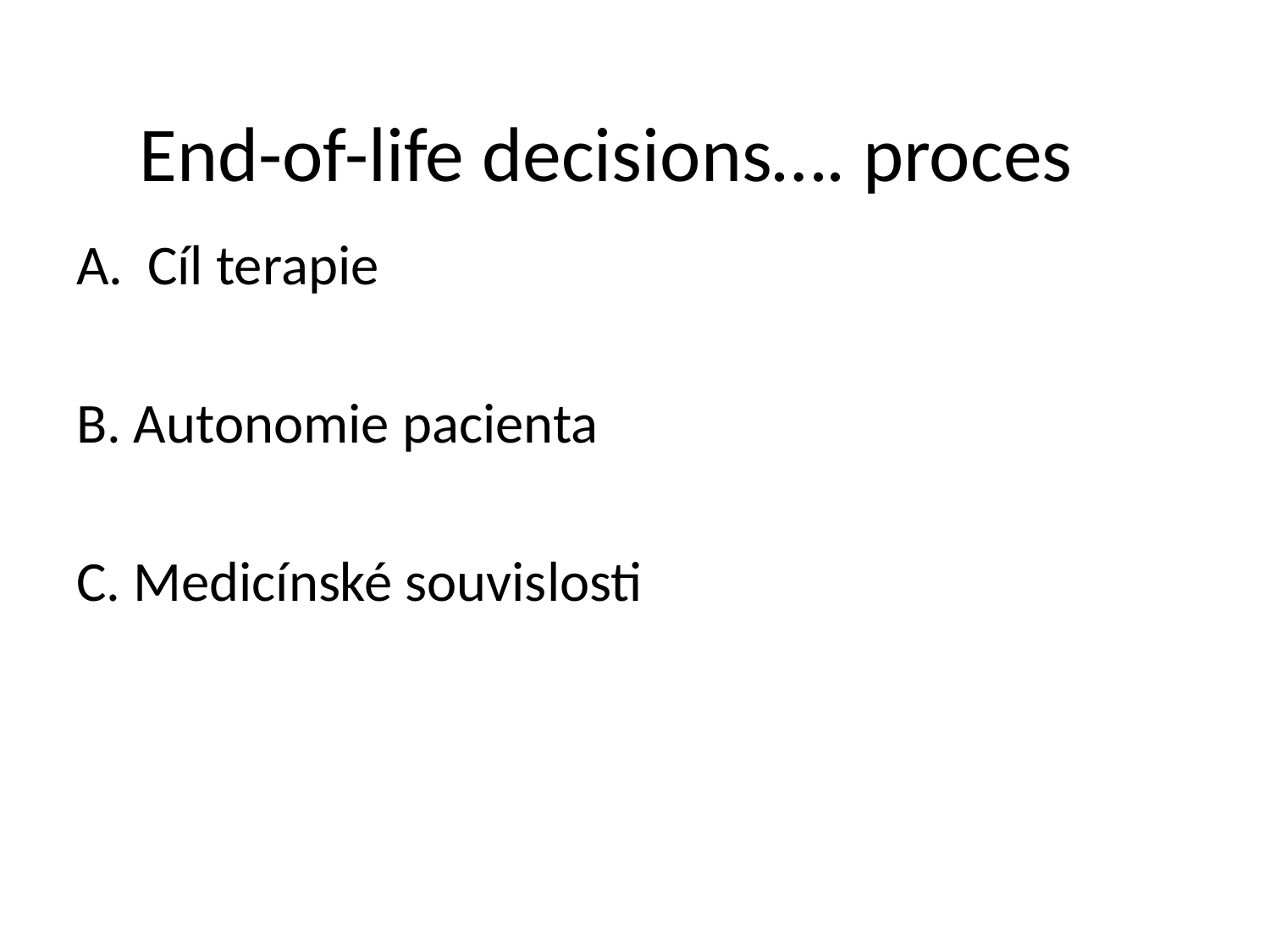

# End-of-life decisions…. proces
Cíl terapie

B. Autonomie pacienta

C. Medicínské souvislosti